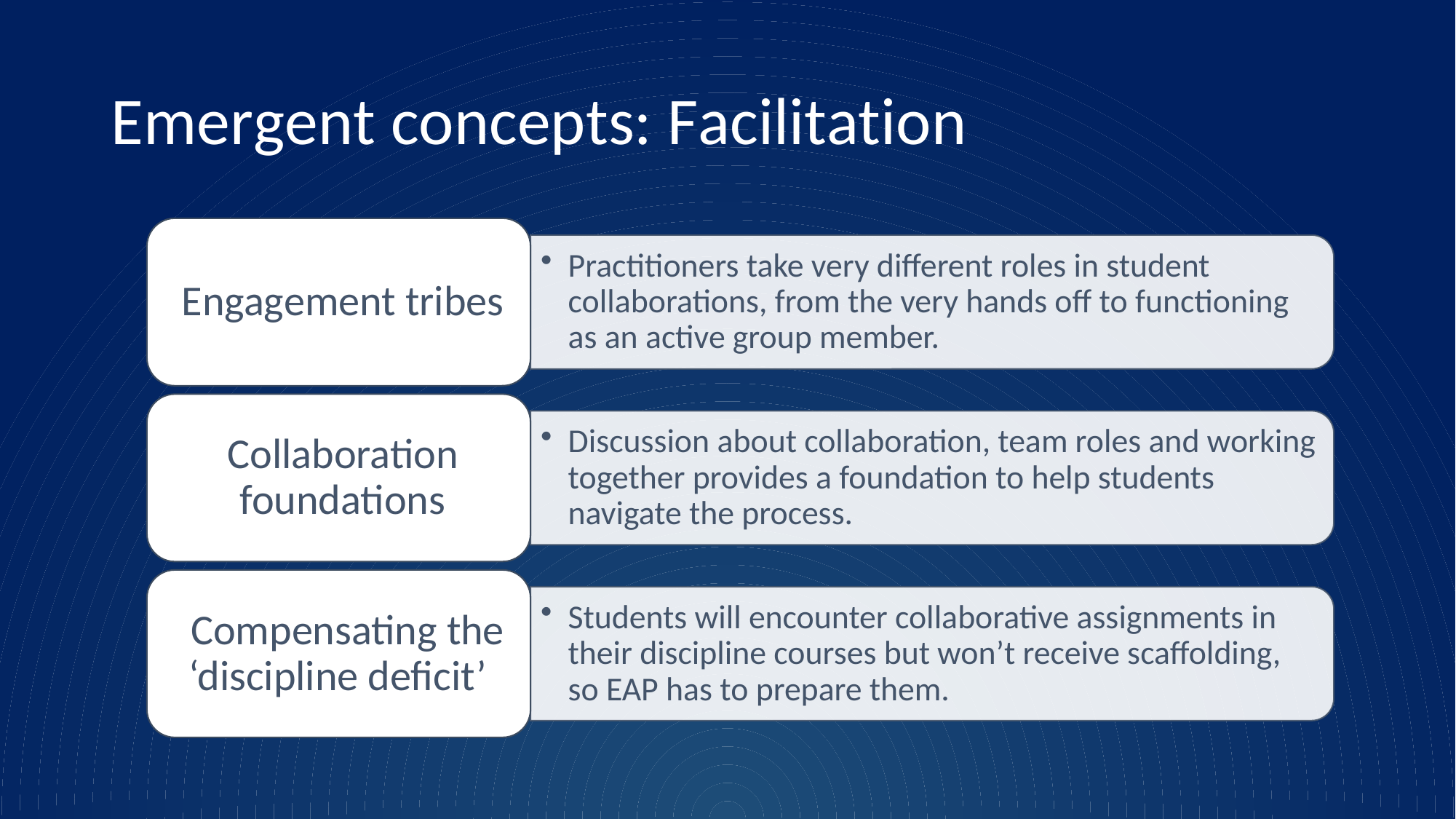

# Emergent concepts: Facilitation
Practitioners take very different roles in student collaborations, from the very hands off to functioning as an active group member.
Engagement tribes
Discussion about collaboration, team roles and working together provides a foundation to help students navigate the process.
Collaboration foundations
Students will encounter collaborative assignments in their discipline courses but won’t receive scaffolding, so EAP has to prepare them.
 Compensating the ‘discipline deficit’